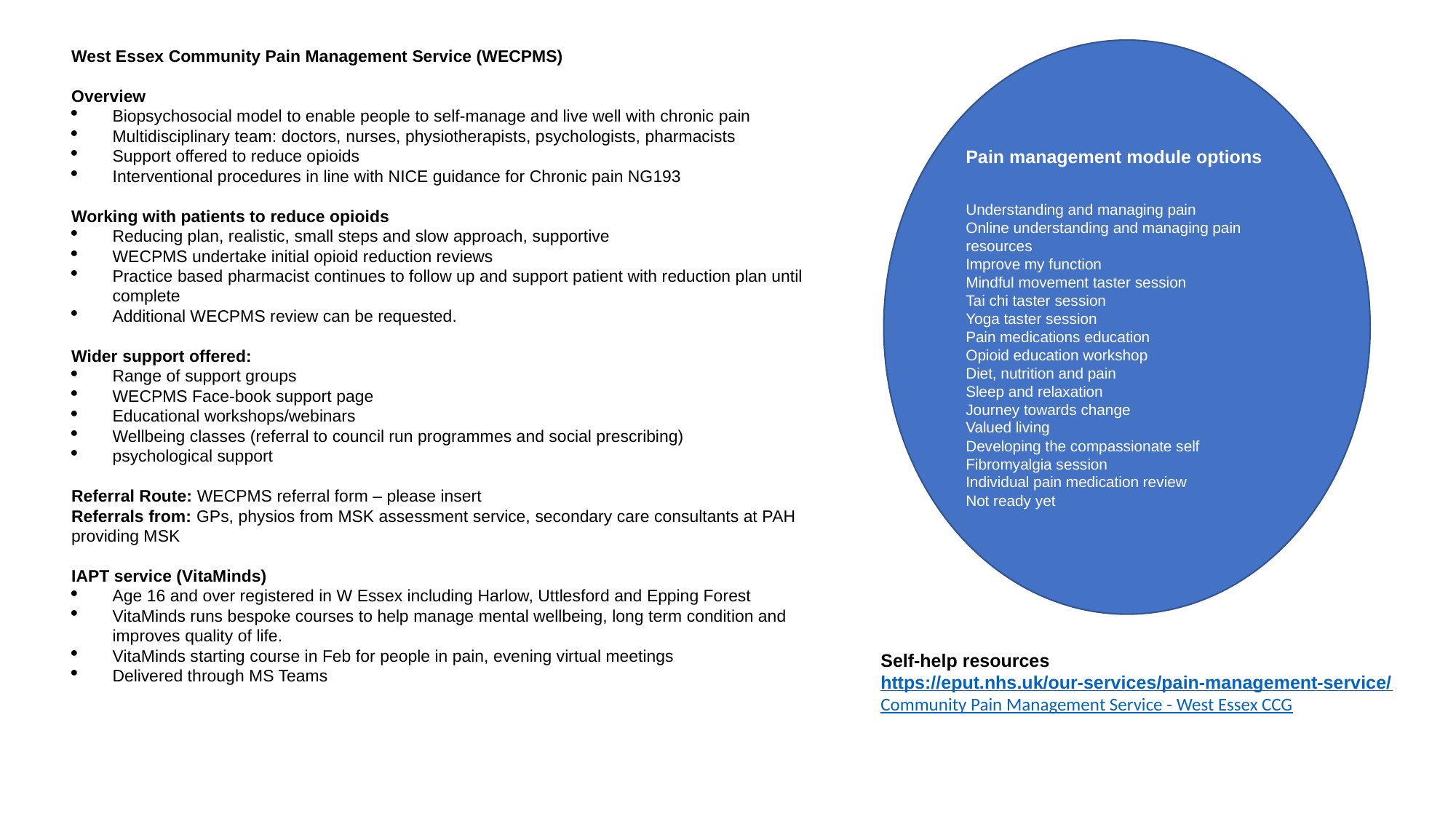

West Essex Community Pain Management Service (WECPMS)

Overview
Biopsychosocial model to enable people to self-manage and live well with chronic pain
Multidisciplinary team: doctors, nurses, physiotherapists, psychologists, pharmacists
Support offered to reduce opioids
Interventional procedures in line with NICE guidance for Chronic pain NG193

Working with patients to reduce opioids
Reducing plan, realistic, small steps and slow approach, supportive
WECPMS undertake initial opioid reduction reviews
Practice based pharmacist continues to follow up and support patient with reduction plan until complete
Additional WECPMS review can be requested.

Wider support offered:
Range of support groups
WECPMS Face-book support page
Educational workshops/webinars
Wellbeing classes (referral to council run programmes and social prescribing)
psychological support

Referral Route: WECPMS referral form – please insert
Referrals from: GPs, physios from MSK assessment service, secondary care consultants at PAH providing MSK

IAPT service (VitaMinds)
Age 16 and over registered in W Essex including Harlow, Uttlesford and Epping Forest
VitaMinds runs bespoke courses to help manage mental wellbeing, long term condition and improves quality of life.
VitaMinds starting course in Feb for people in pain, evening virtual meetings
Delivered through MS Teams

Pain management module options

Understanding and managing pain
Online understanding and managing pain resources
Improve my function
Mindful movement taster session
Tai chi taster session
Yoga taster session
Pain medications education
Opioid education workshop
Diet, nutrition and pain
Sleep and relaxation
Journey towards change
Valued living
Developing the compassionate self
Fibromyalgia session
Individual pain medication review
Not ready yet
Self-help resources
https://eput.nhs.uk/our-services/pain-management-service/
Community Pain Management Service - West Essex CCG